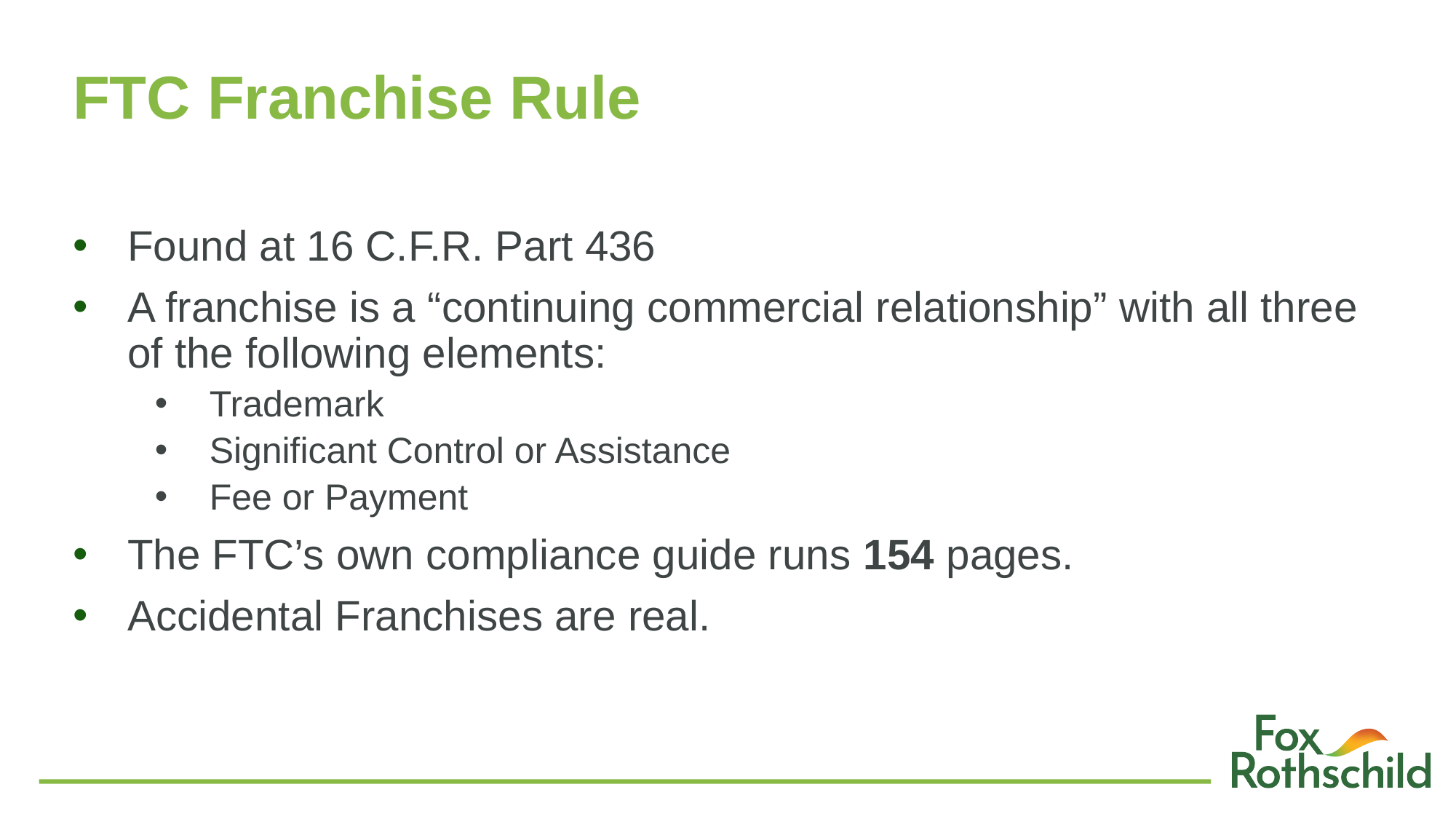

# FTC Franchise Rule
Found at 16 C.F.R. Part 436
A franchise is a “continuing commercial relationship” with all three of the following elements:
Trademark
Significant Control or Assistance
Fee or Payment
The FTC’s own compliance guide runs 154 pages.
Accidental Franchises are real.